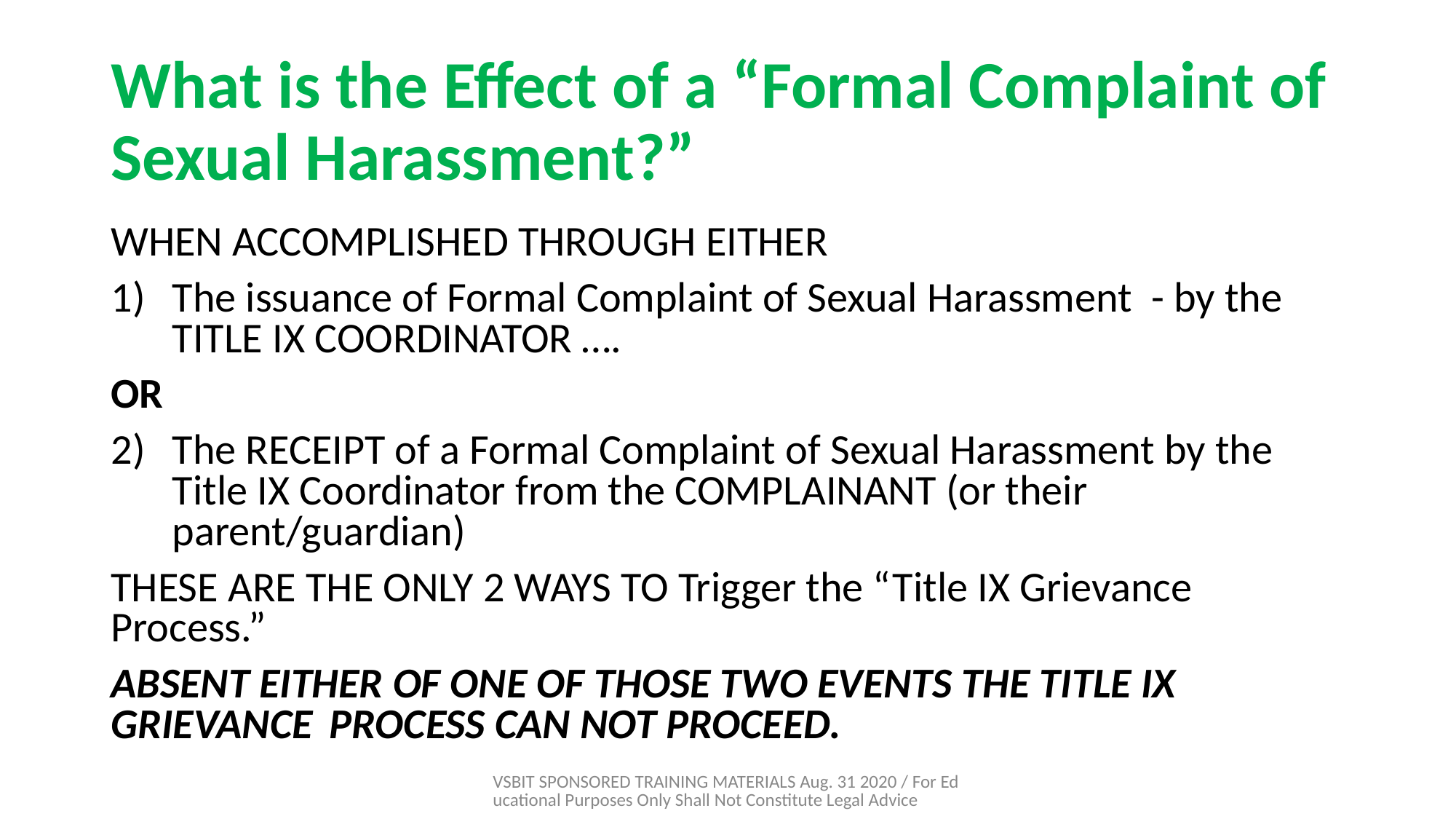

# What is the Effect of a “Formal Complaint of Sexual Harassment?”
WHEN ACCOMPLISHED THROUGH EITHER
The issuance of Formal Complaint of Sexual Harassment  - by the TITLE IX COORDINATOR ….
OR
The RECEIPT of a Formal Complaint of Sexual Harassment by the Title IX Coordinator from the COMPLAINANT (or their parent/guardian)
THESE ARE THE ONLY 2 WAYS TO Trigger the “Title IX Grievance Process.”
ABSENT EITHER OF ONE OF THOSE TWO EVENTS THE TITLE IX 	GRIEVANCE 	PROCESS CAN NOT PROCEED.

VSBIT SPONSORED TRAINING MATERIALS Aug. 31 2020 / For Educational Purposes Only Shall Not Constitute Legal Advice